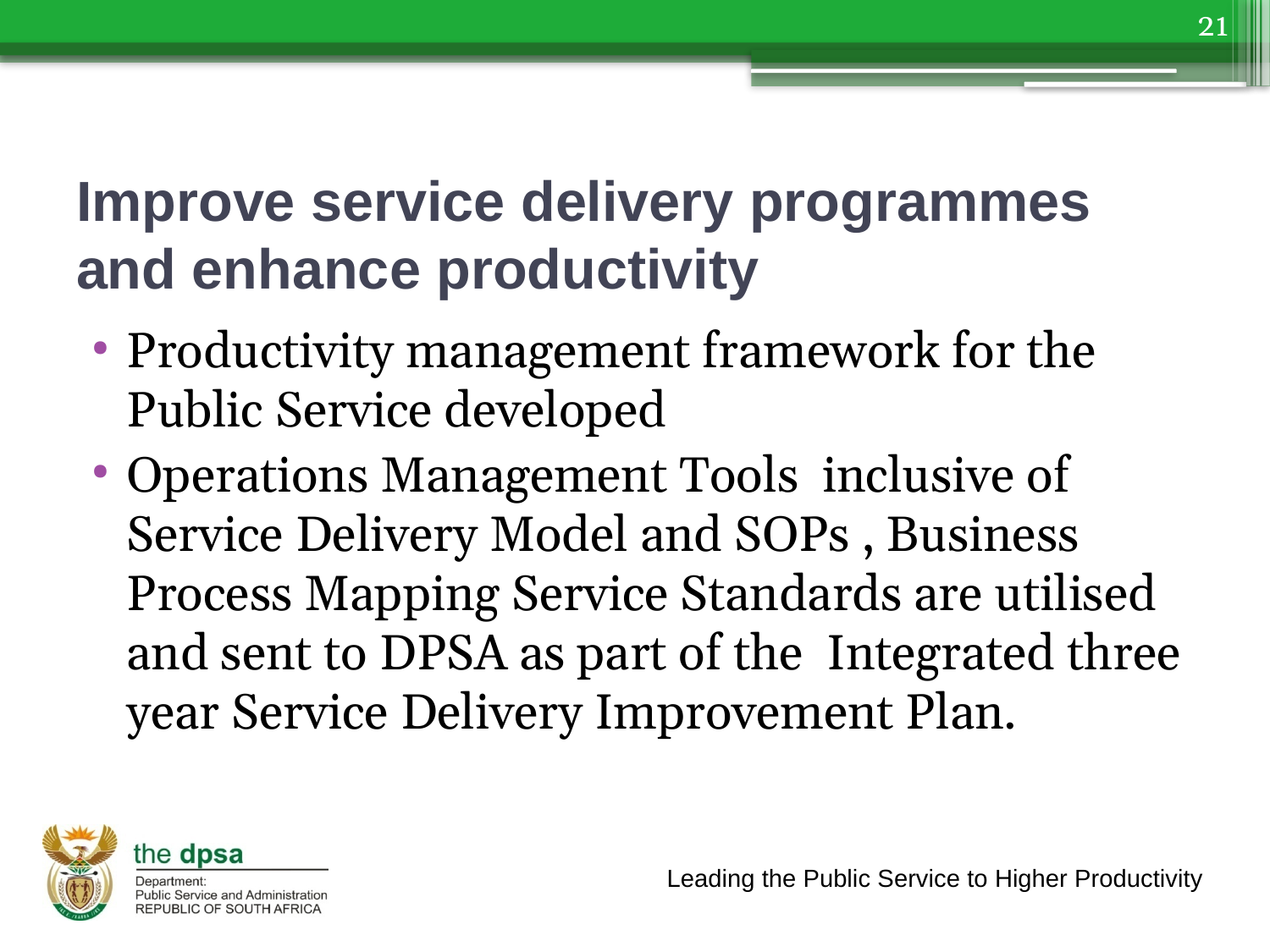

21
# Improve service delivery programmes and enhance productivity
Productivity management framework for the Public Service developed
Operations Management Tools  inclusive of Service Delivery Model and SOPs , Business Process Mapping Service Standards are utilised and sent to DPSA as part of the  Integrated three year Service Delivery Improvement Plan.